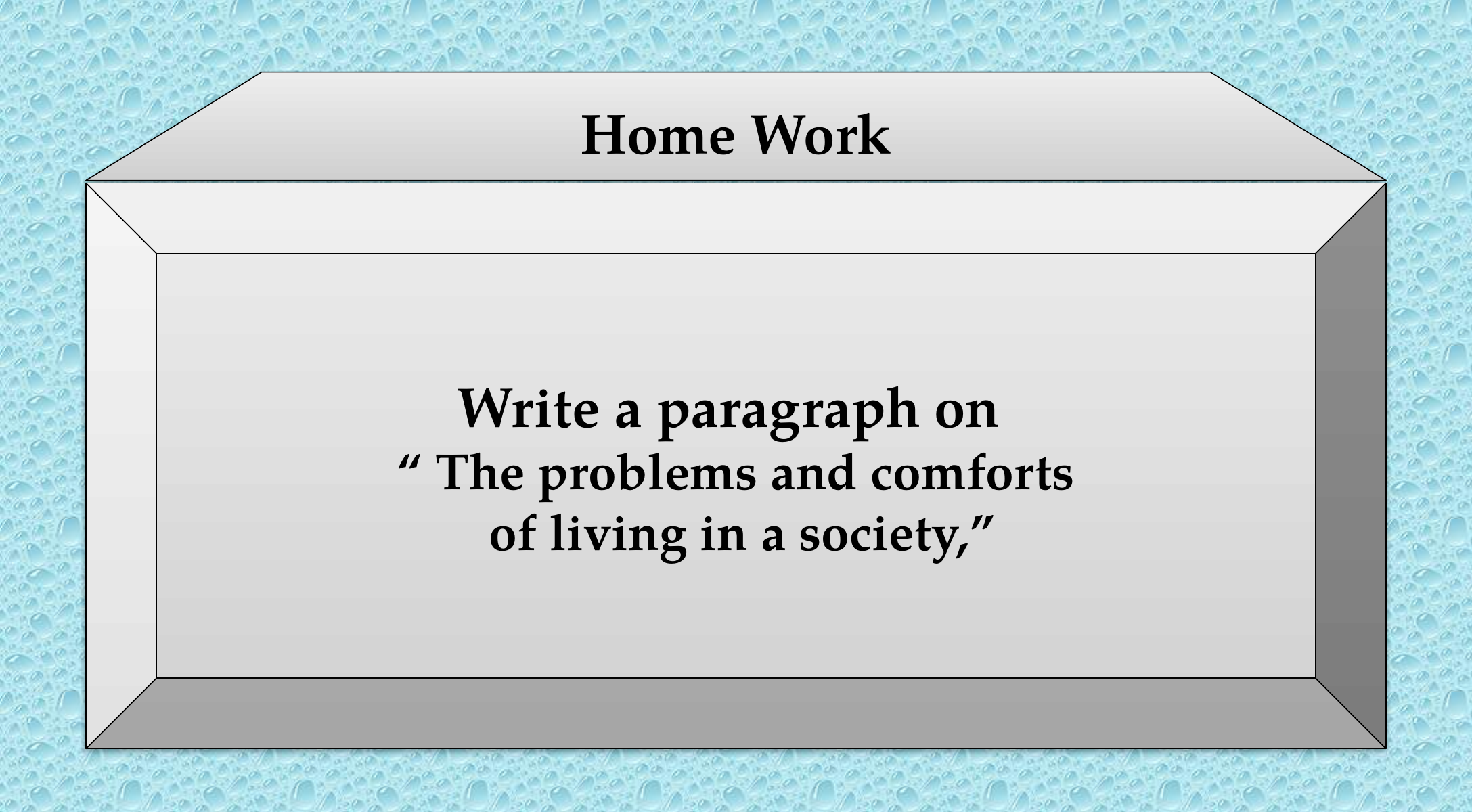

Home Work
Write a paragraph on
“ The problems and comforts
 of living in a society,”